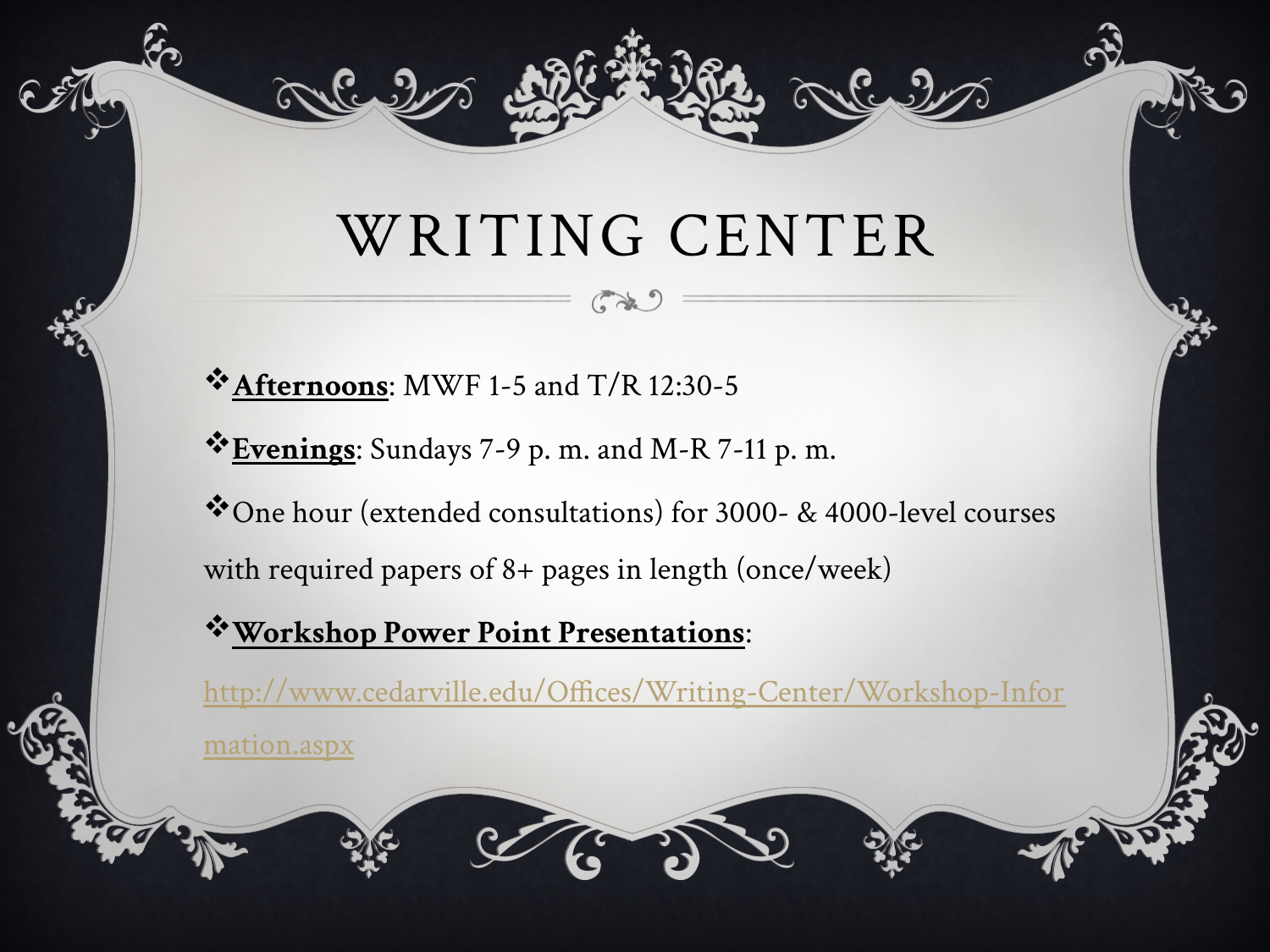

# writing center
Afternoons: MWF 1-5 and T/R 12:30-5
Evenings: Sundays 7-9 p. m. and M-R 7-11 p. m.
One hour (extended consultations) for 3000- & 4000-level courses with required papers of 8+ pages in length (once/week)
Workshop Power Point Presentations: http://www.cedarville.edu/Offices/Writing-Center/Workshop-Information.aspx